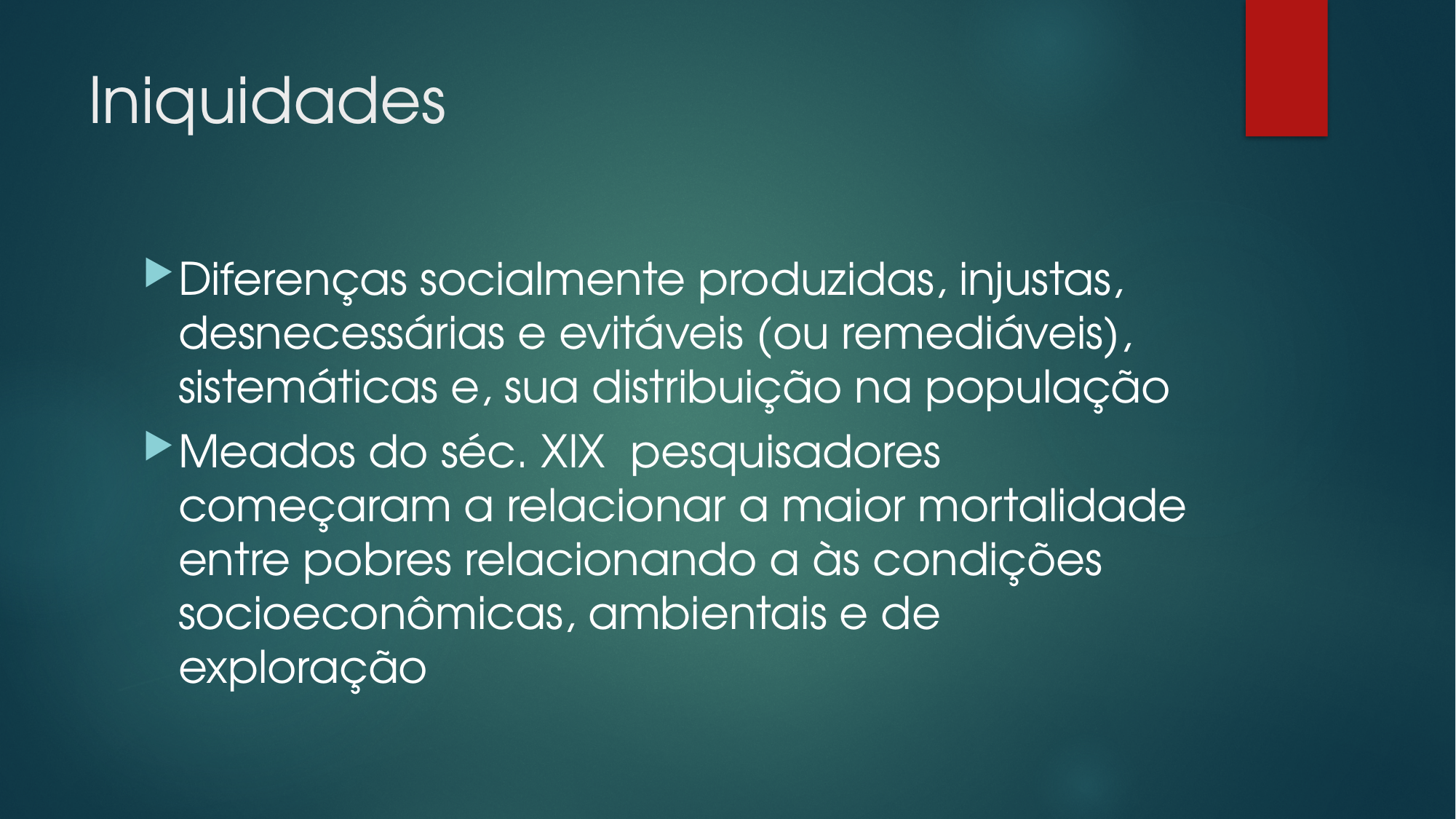

# Iniquidades
Diferenças socialmente produzidas, injustas, desnecessárias e evitáveis (ou remediáveis), sistemáticas e, sua distribuição na população
Meados do séc. XIX  pesquisadores começaram a relacionar a maior mortalidade entre pobres relacionando a às condições socioeconômicas, ambientais e de exploração